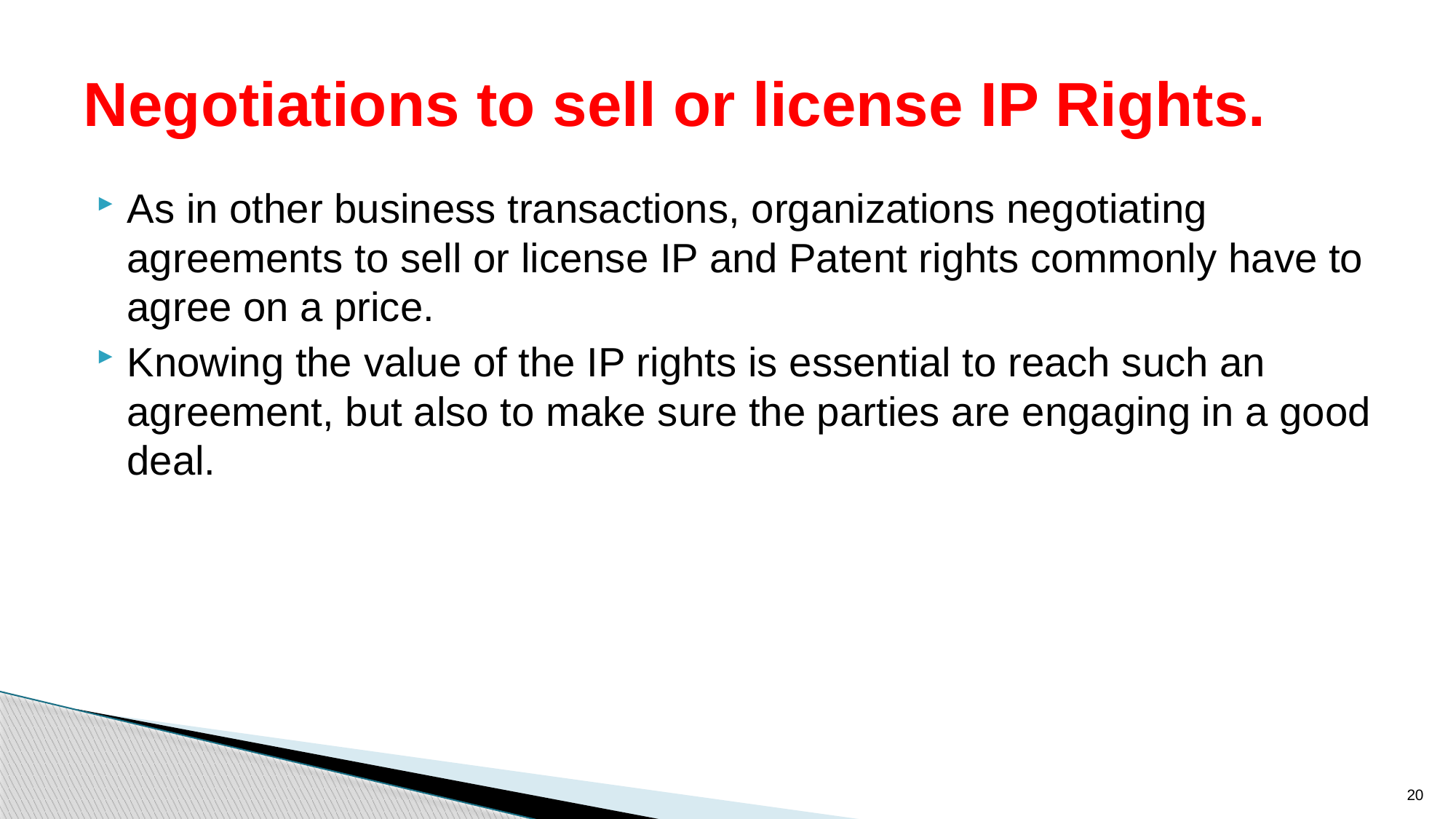

# Negotiations to sell or license IP Rights.
As in other business transactions, organizations negotiating agreements to sell or license IP and Patent rights commonly have to agree on a price.
Knowing the value of the IP rights is essential to reach such an agreement, but also to make sure the parties are engaging in a good deal.

20